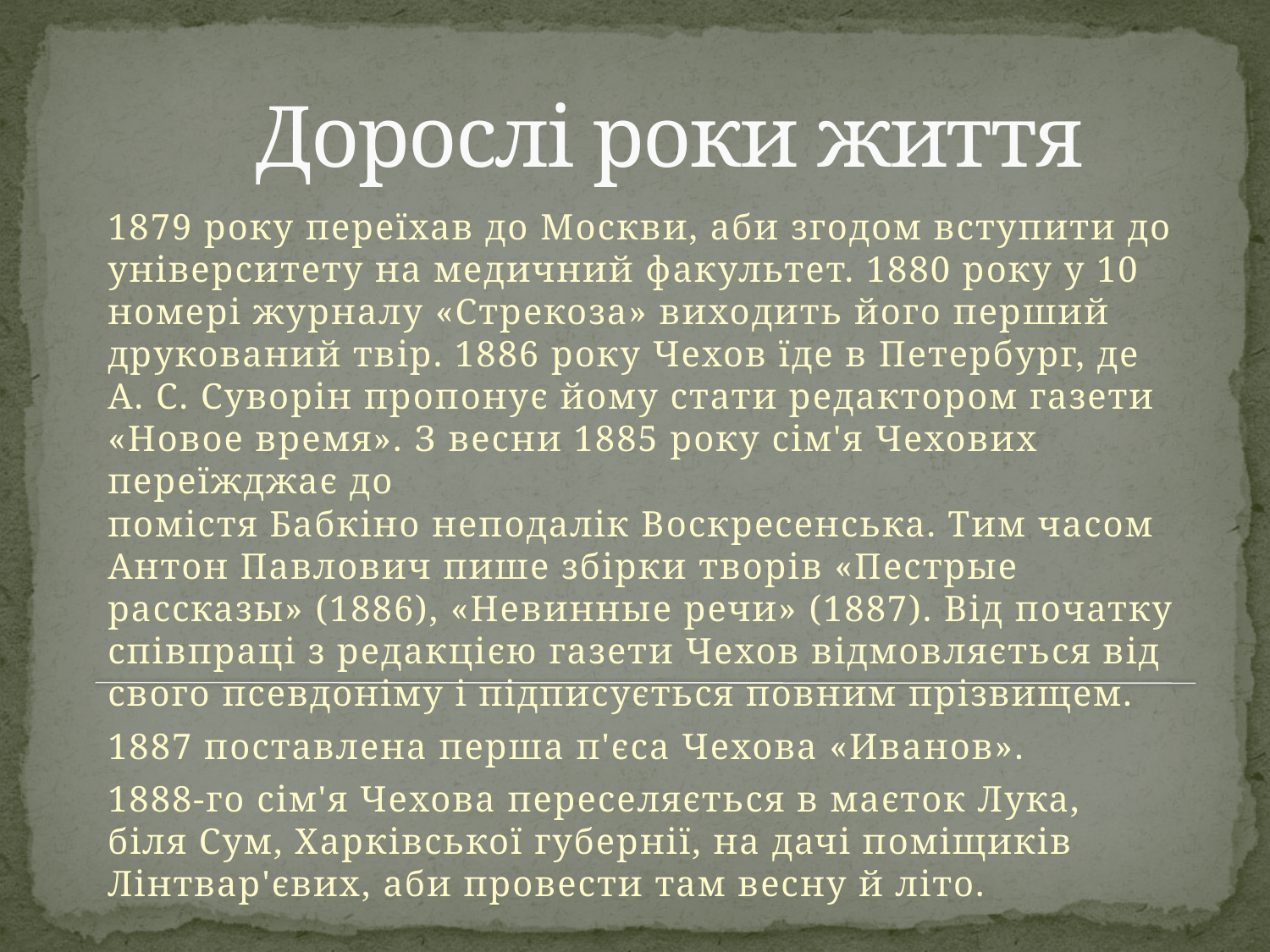

# Дорослі роки життя
1879 року переїхав до Москви, аби згодом вступити до університету на медичний факультет. 1880 року у 10 номері журналу «Стрекоза» виходить його перший друкований твір. 1886 року Чехов їде в Петербург, де А. С. Суворін пропонує йому стати редактором газети «Новое время». З весни 1885 року сім'я Чехових переїжджає до помістя Бабкіно неподалік Воскресенська. Тим часом Антон Павлович пише збірки творів «Пестрые рассказы» (1886), «Невинные речи» (1887). Від початку співпраці з редакцією газети Чехов відмовляється від свого псевдоніму і підписується повним прізвищем.
1887 поставлена перша п'єса Чехова «Иванов».
1888-го сім'я Чехова переселяється в маєток Лука, біля Сум, Харківської губернії, на дачі поміщиків Лінтвар'євих, аби провести там весну й літо.